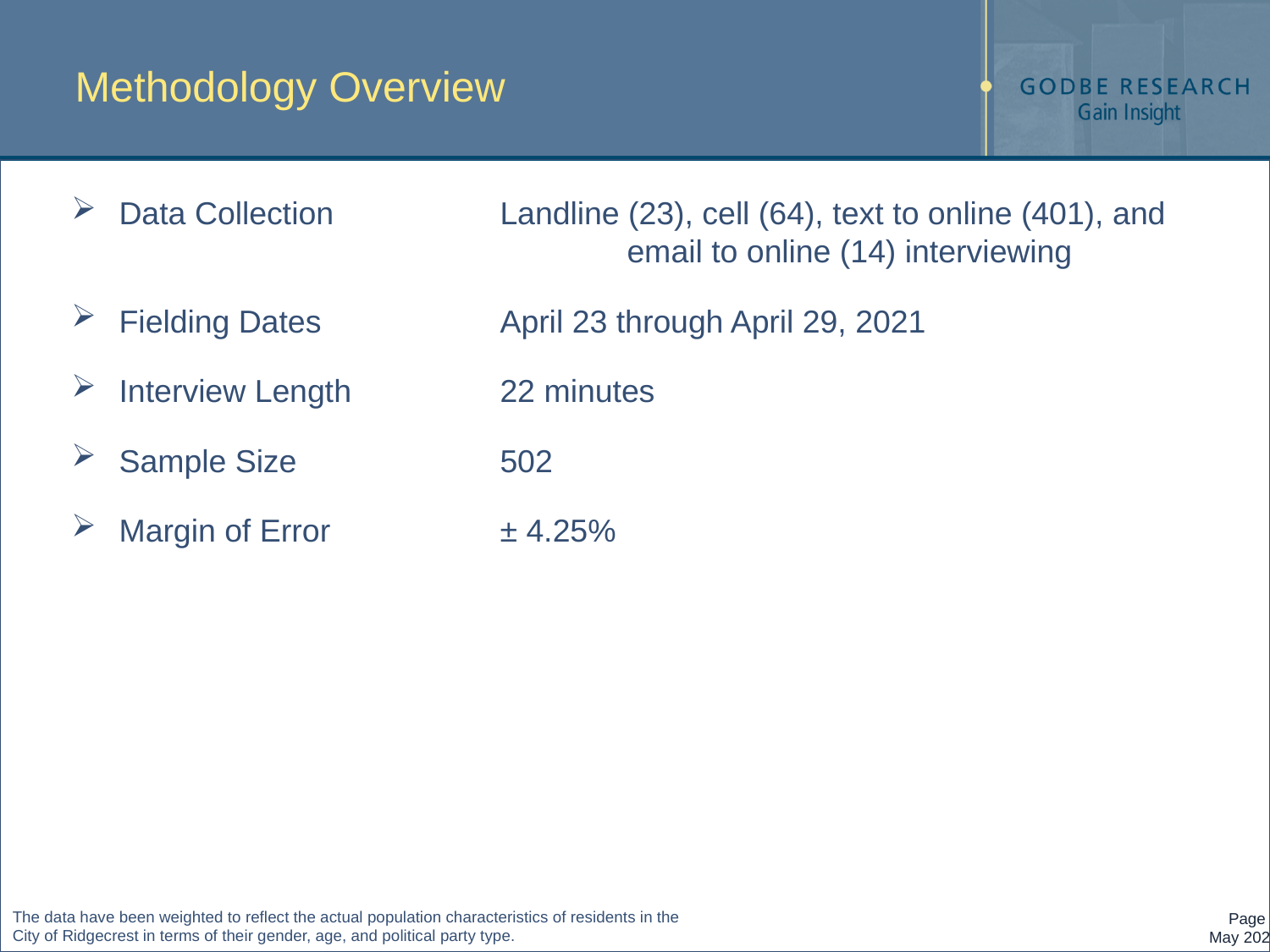

# Methodology Overview
Data Collection 		Landline (23), cell (64), text to online (401), and 				email to online (14) interviewing
Fielding Dates		April 23 through April 29, 2021
Interview Length		22 minutes
Sample Size 		502
Margin of Error		± 4.25%

The data have been weighted to reflect the actual population characteristics of residents in the
City of Ridgecrest in terms of their gender, age, and political party type.